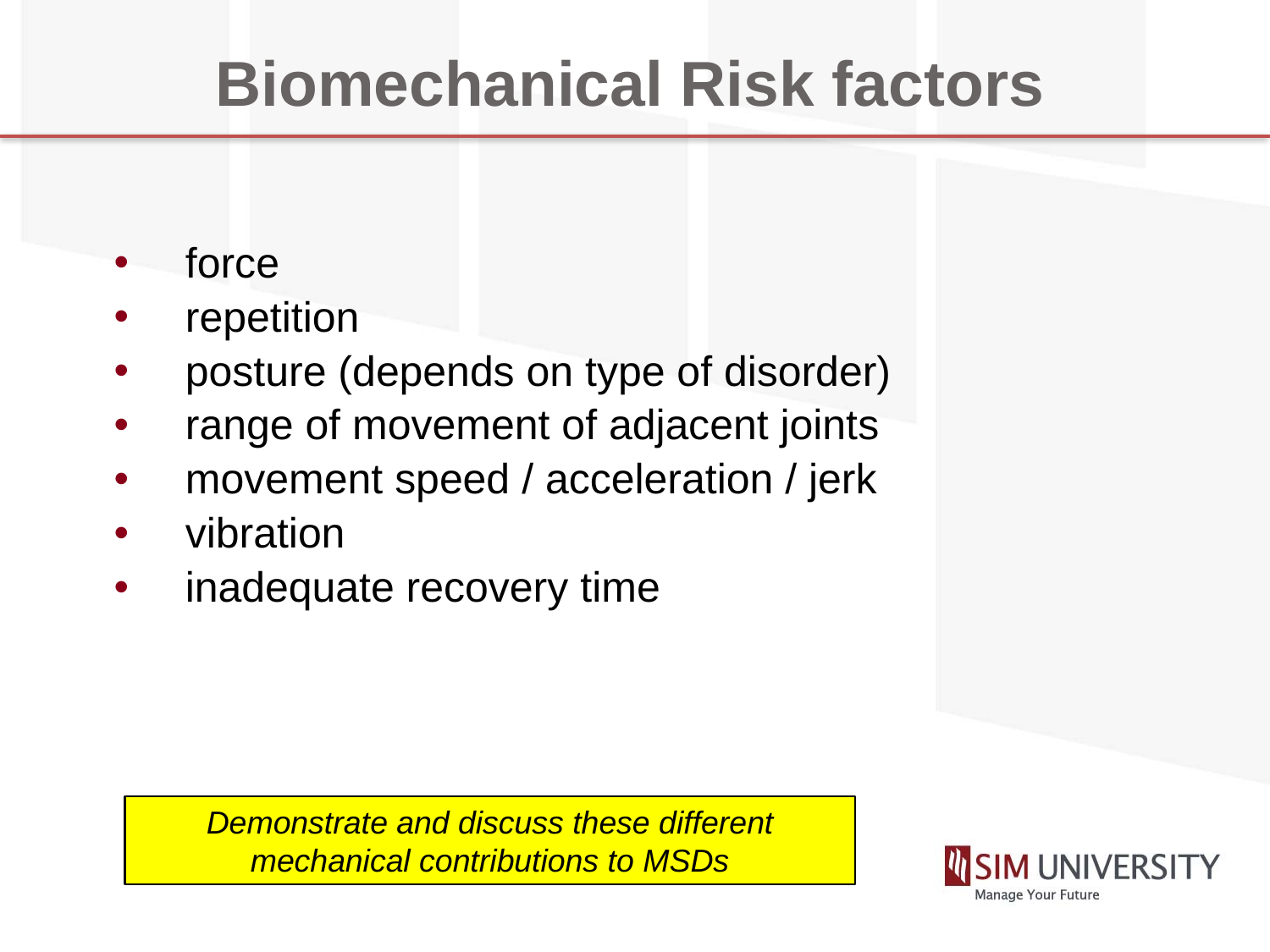

# Biomechanical Risk factors

force
repetition
posture (depends on type of disorder)
range of movement of adjacent joints
movement speed / acceleration / jerk
vibration
inadequate recovery time

Demonstrate and discuss these different mechanical contributions to MSDs